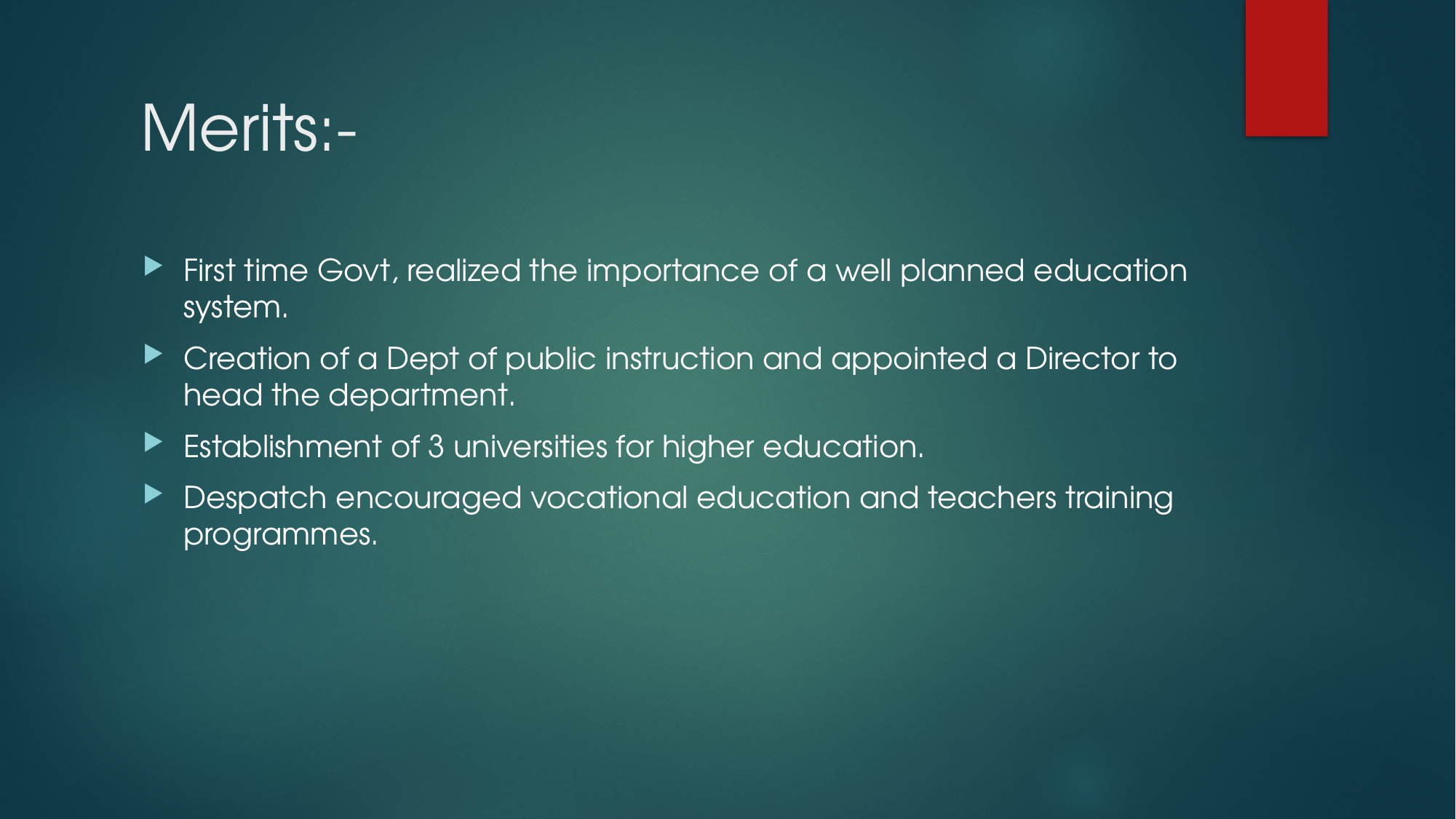

# Merits:-
First time Govt, realized the importance of a well planned education system.
Creation of a Dept of public instruction and appointed a Director to head the department.
Establishment of 3 universities for higher education.
Despatch encouraged vocational education and teachers training programmes.